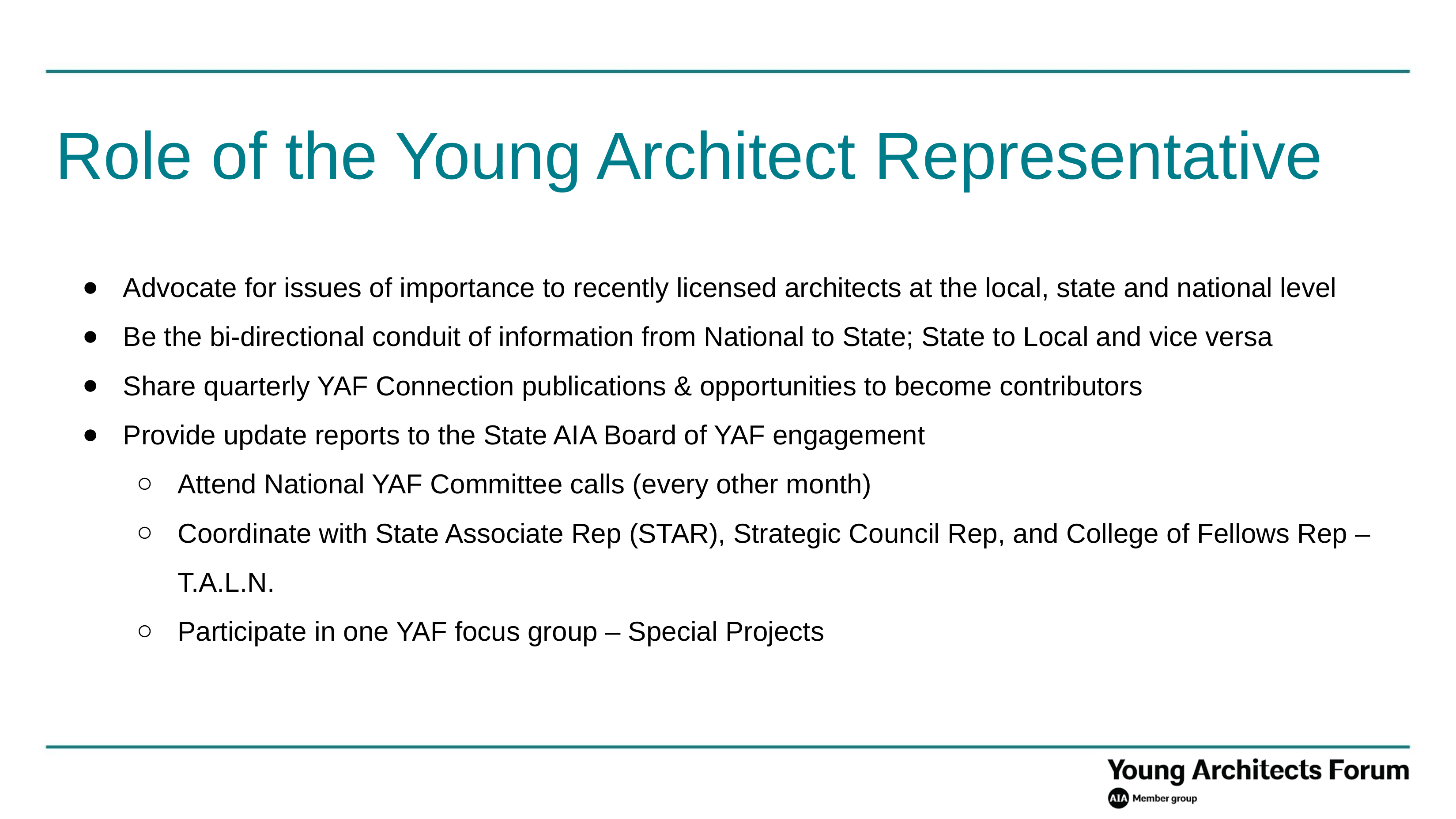

Role of the Young Architect Representative
Advocate for issues of importance to recently licensed architects at the local, state and national level
Be the bi-directional conduit of information from National to State; State to Local and vice versa
Share quarterly YAF Connection publications & opportunities to become contributors
Provide update reports to the State AIA Board of YAF engagement
Attend National YAF Committee calls (every other month)
Coordinate with State Associate Rep (STAR), Strategic Council Rep, and College of Fellows Rep – T.A.L.N.
Participate in one YAF focus group – Special Projects